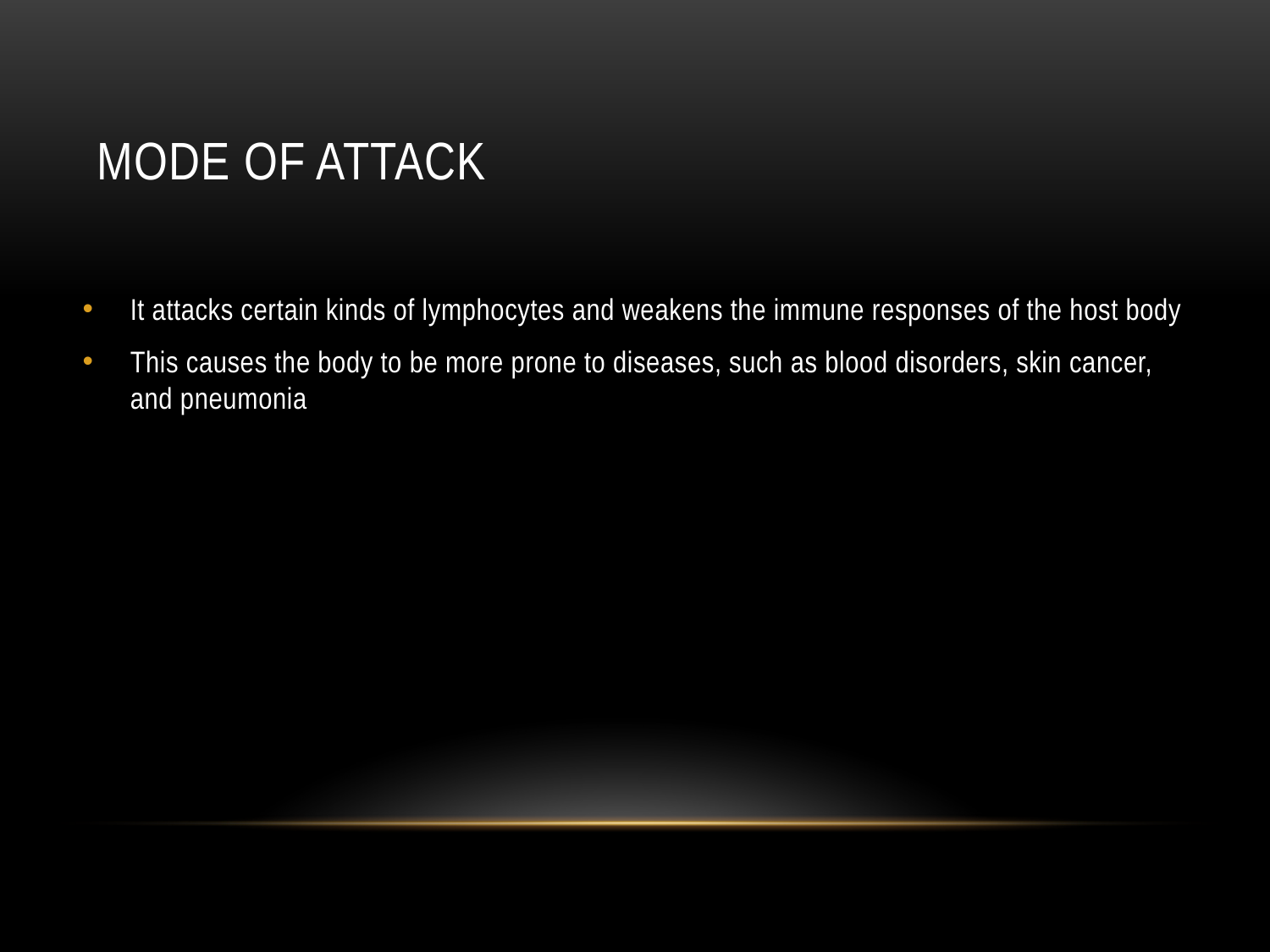

# Mode of Attack

It attacks certain kinds of lymphocytes and weakens the immune responses of the host body
This causes the body to be more prone to diseases, such as blood disorders, skin cancer, and pneumonia